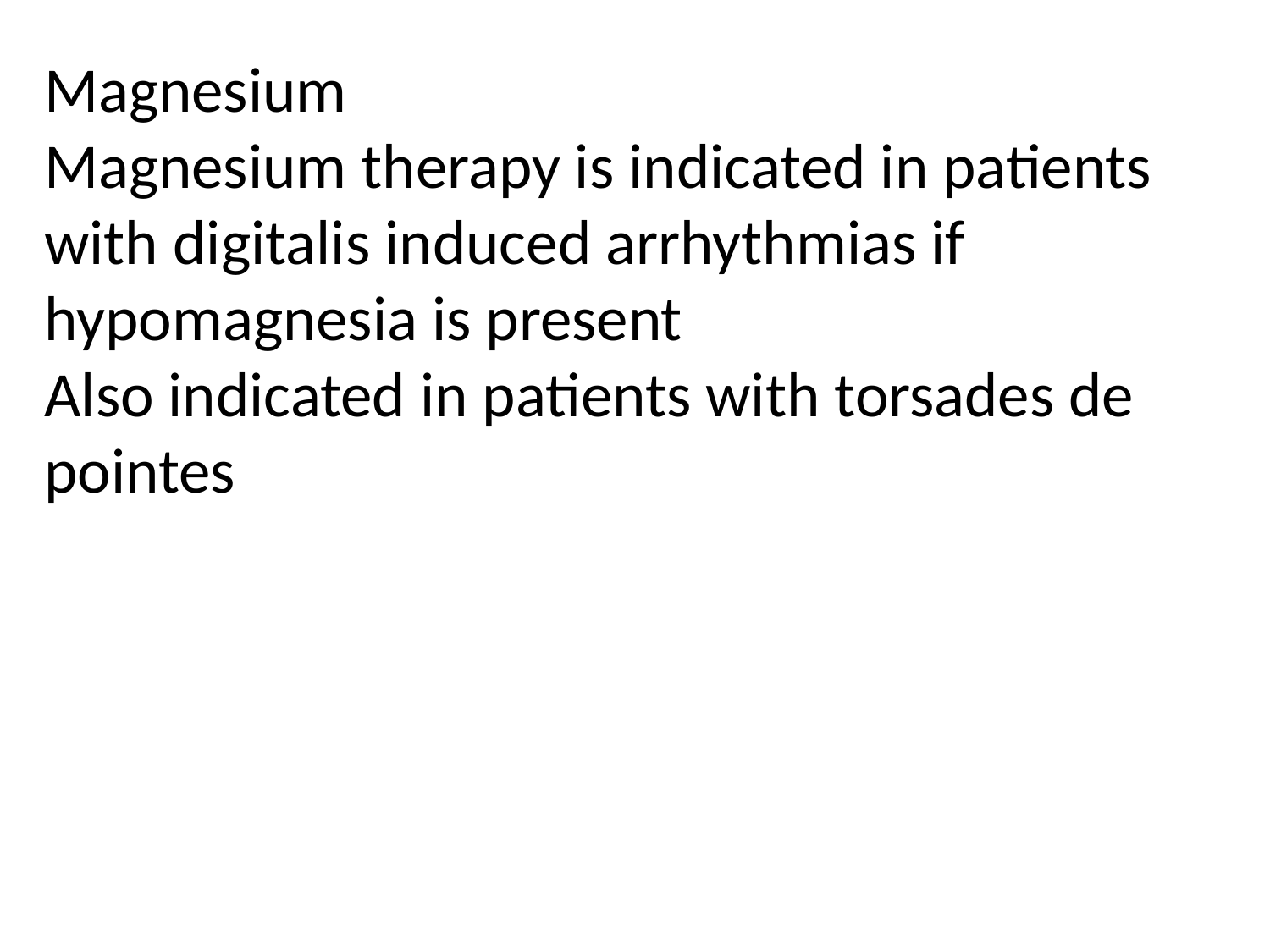

Magnesium
Magnesium therapy is indicated in patients with digitalis induced arrhythmias if hypomagnesia is present
Also indicated in patients with torsades de pointes